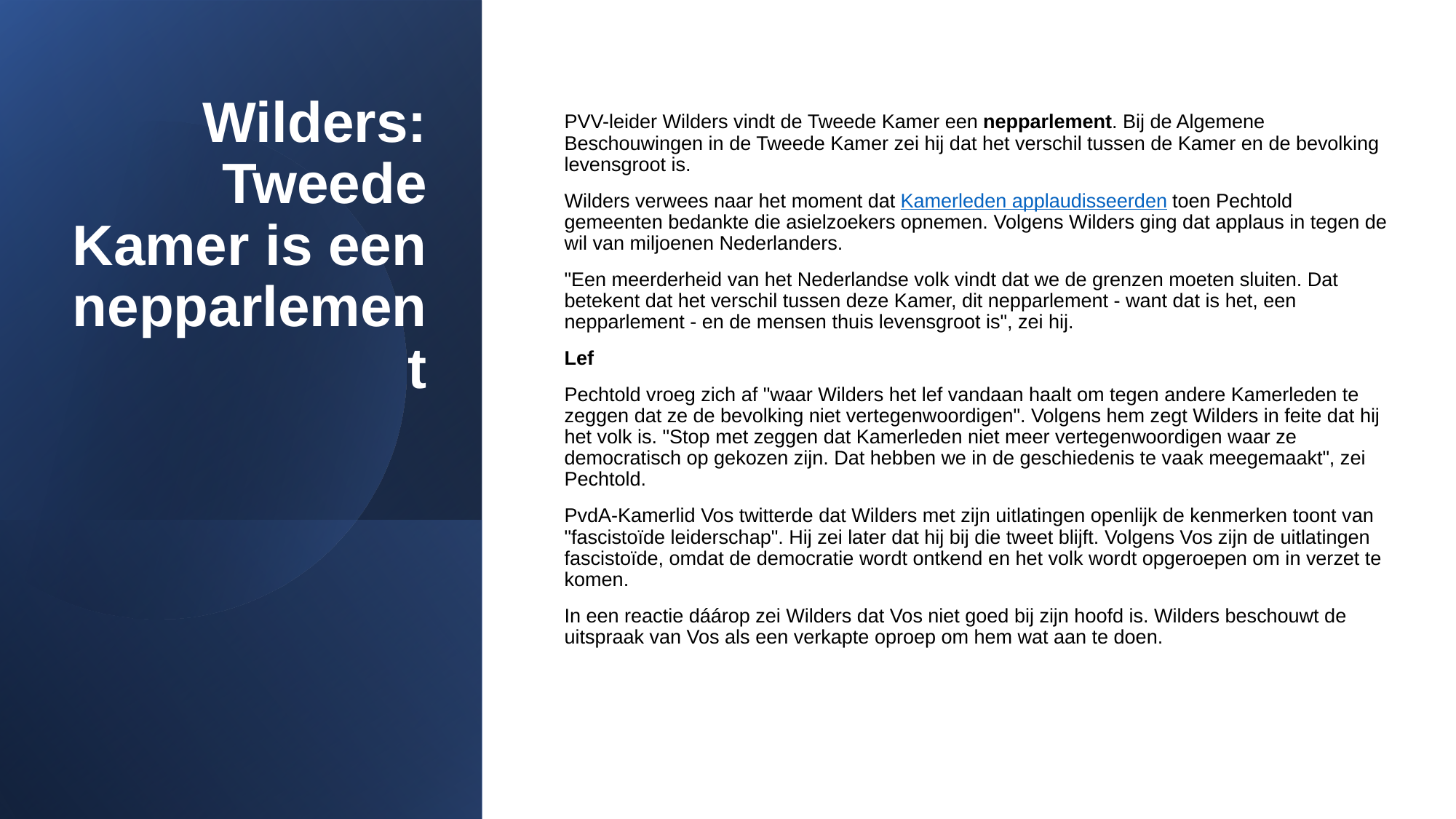

# Wilders: Tweede Kamer is een nepparlement
PVV-leider Wilders vindt de Tweede Kamer een nepparlement. Bij de Algemene Beschouwingen in de Tweede Kamer zei hij dat het verschil tussen de Kamer en de bevolking levensgroot is.
Wilders verwees naar het moment dat Kamerleden applaudisseerden toen Pechtold gemeenten bedankte die asielzoekers opnemen. Volgens Wilders ging dat applaus in tegen de wil van miljoenen Nederlanders.
"Een meerderheid van het Nederlandse volk vindt dat we de grenzen moeten sluiten. Dat betekent dat het verschil tussen deze Kamer, dit nepparlement - want dat is het, een nepparlement - en de mensen thuis levensgroot is", zei hij.
Lef
Pechtold vroeg zich af "waar Wilders het lef vandaan haalt om tegen andere Kamerleden te zeggen dat ze de bevolking niet vertegenwoordigen". Volgens hem zegt Wilders in feite dat hij het volk is. "Stop met zeggen dat Kamerleden niet meer vertegenwoordigen waar ze democratisch op gekozen zijn. Dat hebben we in de geschiedenis te vaak meegemaakt", zei Pechtold.
PvdA-Kamerlid Vos twitterde dat Wilders met zijn uitlatingen openlijk de kenmerken toont van "fascistoïde leiderschap". Hij zei later dat hij bij die tweet blijft. Volgens Vos zijn de uitlatingen fascistoïde, omdat de democratie wordt ontkend en het volk wordt opgeroepen om in verzet te komen.
In een reactie dáárop zei Wilders dat Vos niet goed bij zijn hoofd is. Wilders beschouwt de uitspraak van Vos als een verkapte oproep om hem wat aan te doen.